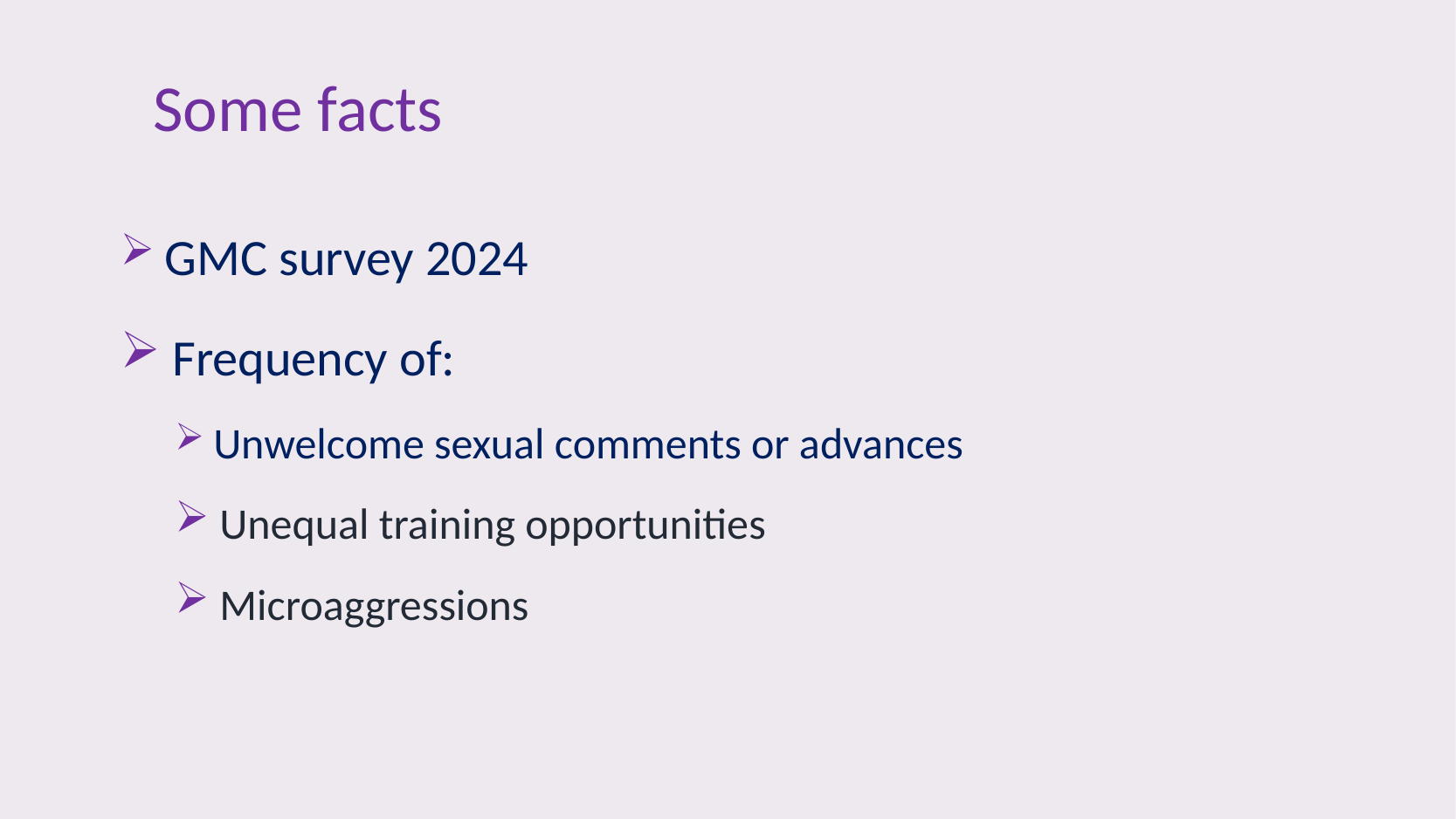

# Some facts
 GMC survey 2024
 Frequency of:
 Unwelcome sexual comments or advances
 Unequal training opportunities
 Microaggressions